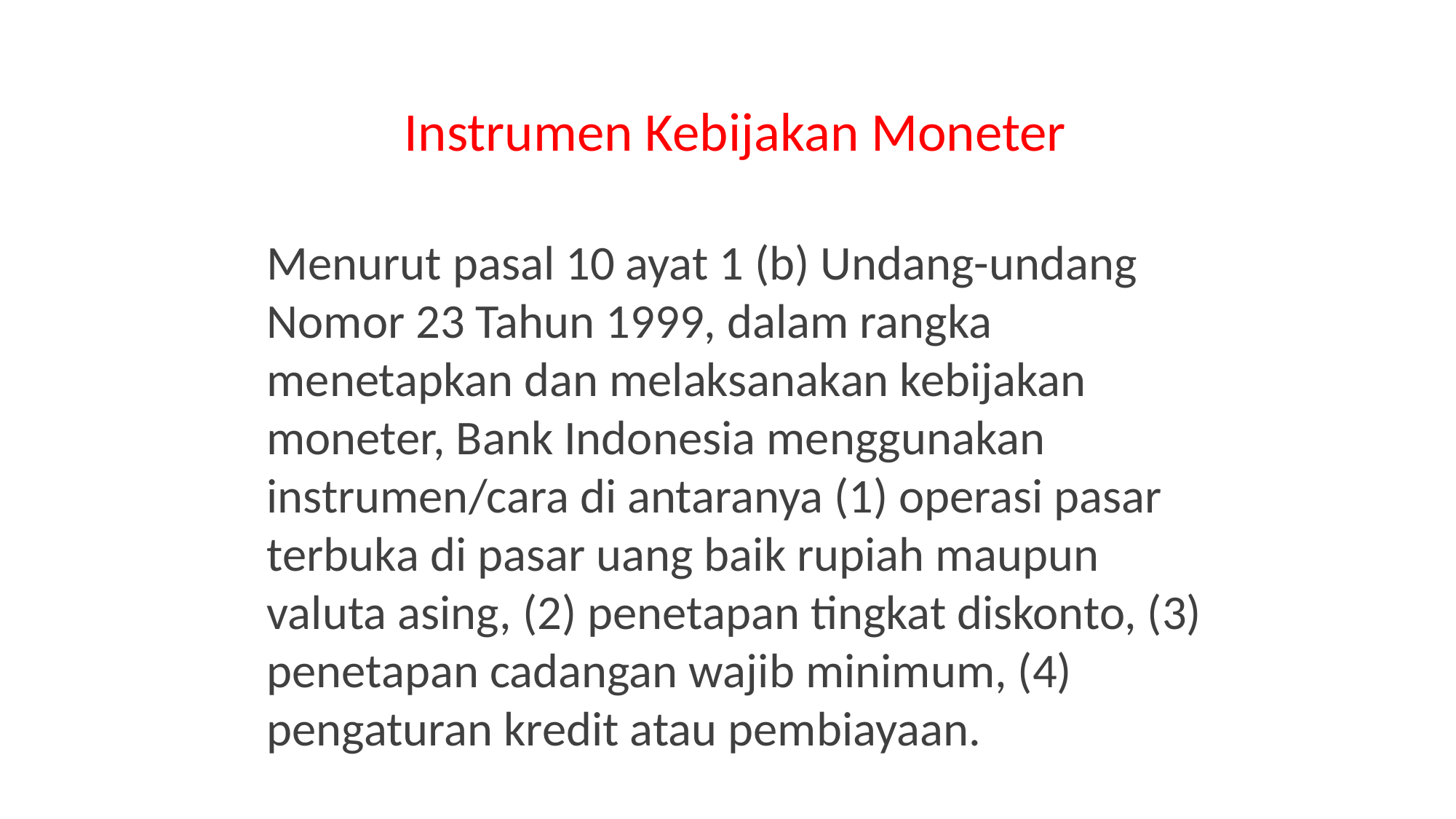

Instrumen Kebijakan Moneter

Menurut pasal 10 ayat 1 (b) Undang-undang Nomor 23 Tahun 1999, dalam rangka menetapkan dan melaksanakan kebijakan moneter, Bank Indonesia menggunakan instrumen/cara di antaranya (1) operasi pasar terbuka di pasar uang baik rupiah maupun valuta asing, (2) penetapan tingkat diskonto, (3) penetapan cadangan wajib minimum, (4) pengaturan kredit atau pembiayaan.